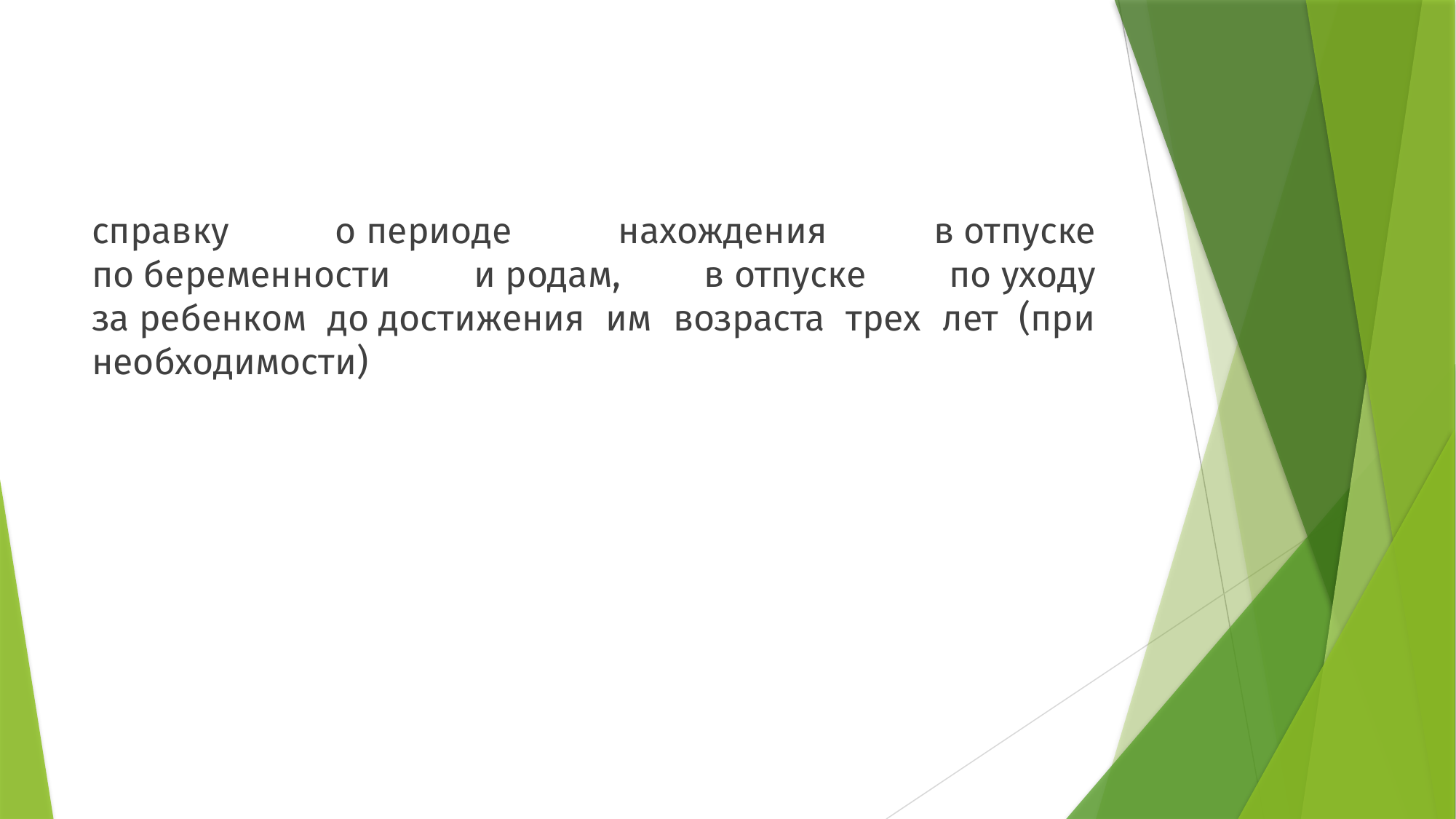

справку о периоде нахождения в отпуске по беременности и родам, в отпуске по уходу за ребенком до достижения им возраста трех лет (при необходимости)